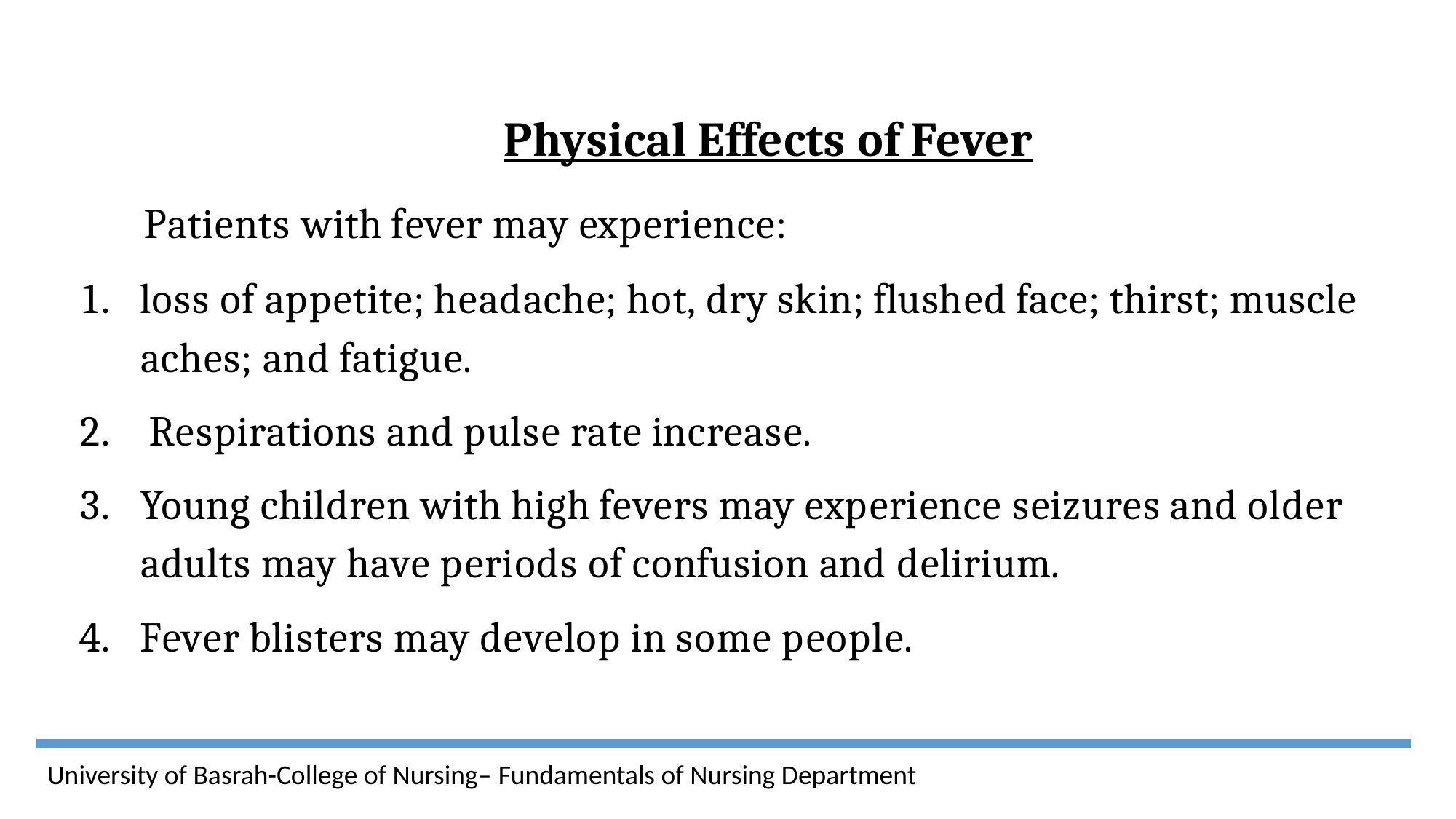

Physical Effects of Fever
 Patients with fever may experience:
loss of appetite; headache; hot, dry skin; flushed face; thirst; muscle aches; and fatigue.
 Respirations and pulse rate increase.
Young children with high fevers may experience seizures and older adults may have periods of confusion and delirium.
Fever blisters may develop in some people.

University of Basrah-College of Nursing– Fundamentals of Nursing Department